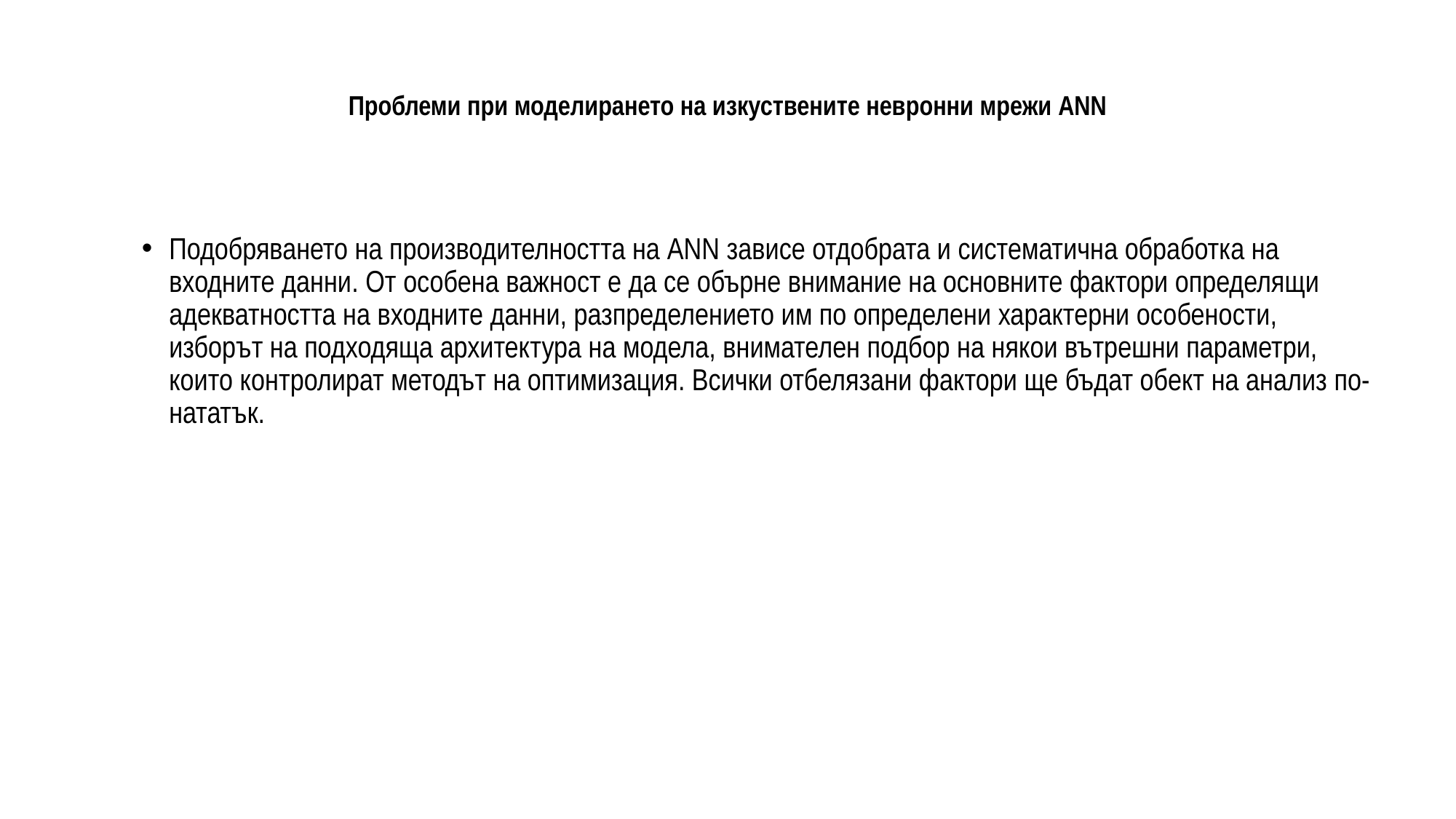

# Проблеми при моделирането на изкуствените невронни мрежи ANN
Подобряването на производителността на ANN зависе отдобрата и систематична обработка на входните данни. От особена важност е да се обърне внимание на основните фактори определящи адекватността на входните данни, разпределението им по определени характерни особености, изборът на подходяща архитектура на модела, внимателен подбор на някои вътрешни параметри, които контролират методът на оптимизация. Всички отбелязани фактори ще бъдат обект на анализ по-нататък.